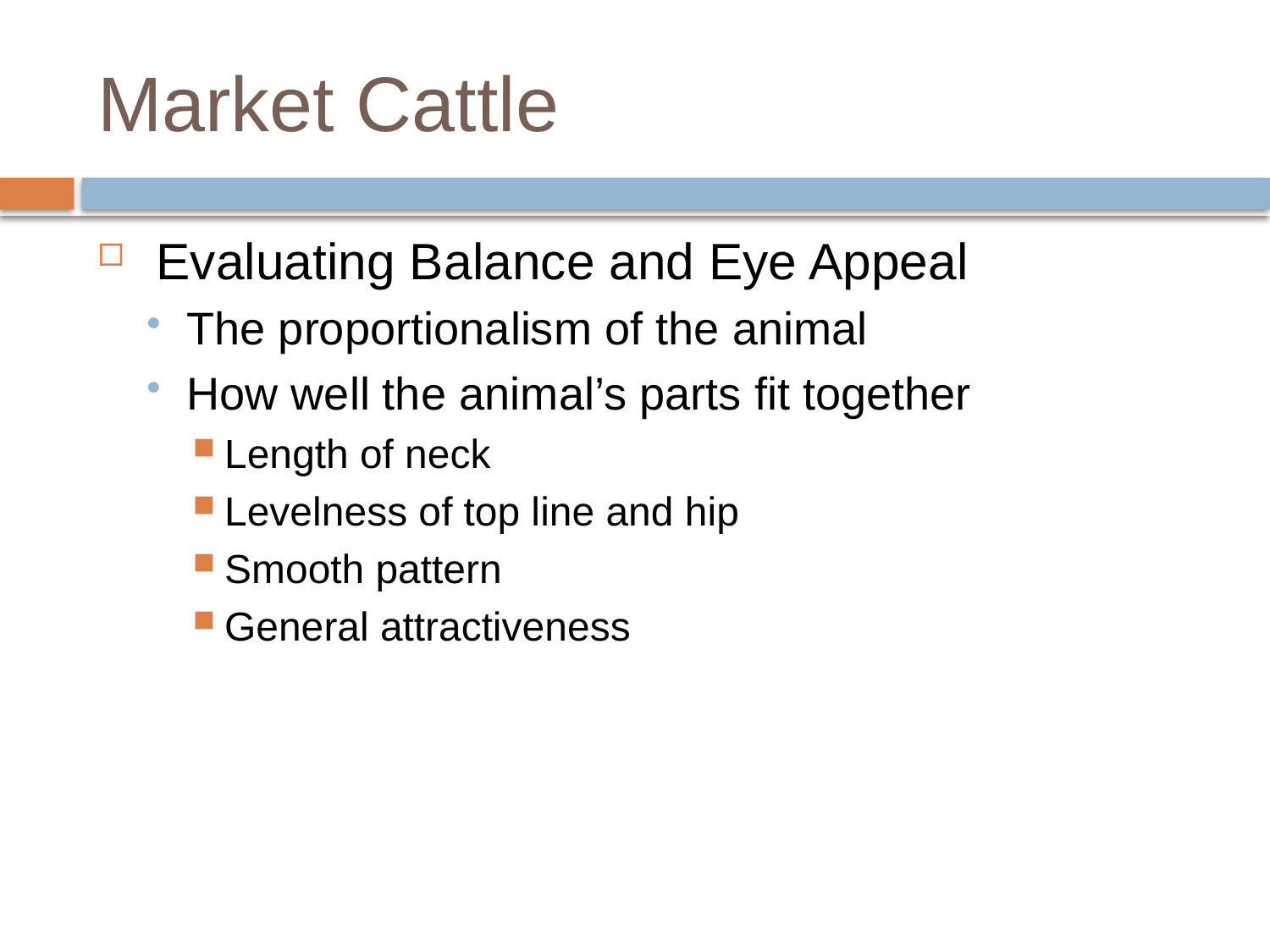

# Market Cattle
 Evaluating Balance and Eye Appeal
The proportionalism of the animal
How well the animal’s parts fit together
Length of neck
Levelness of top line and hip
Smooth pattern
General attractiveness